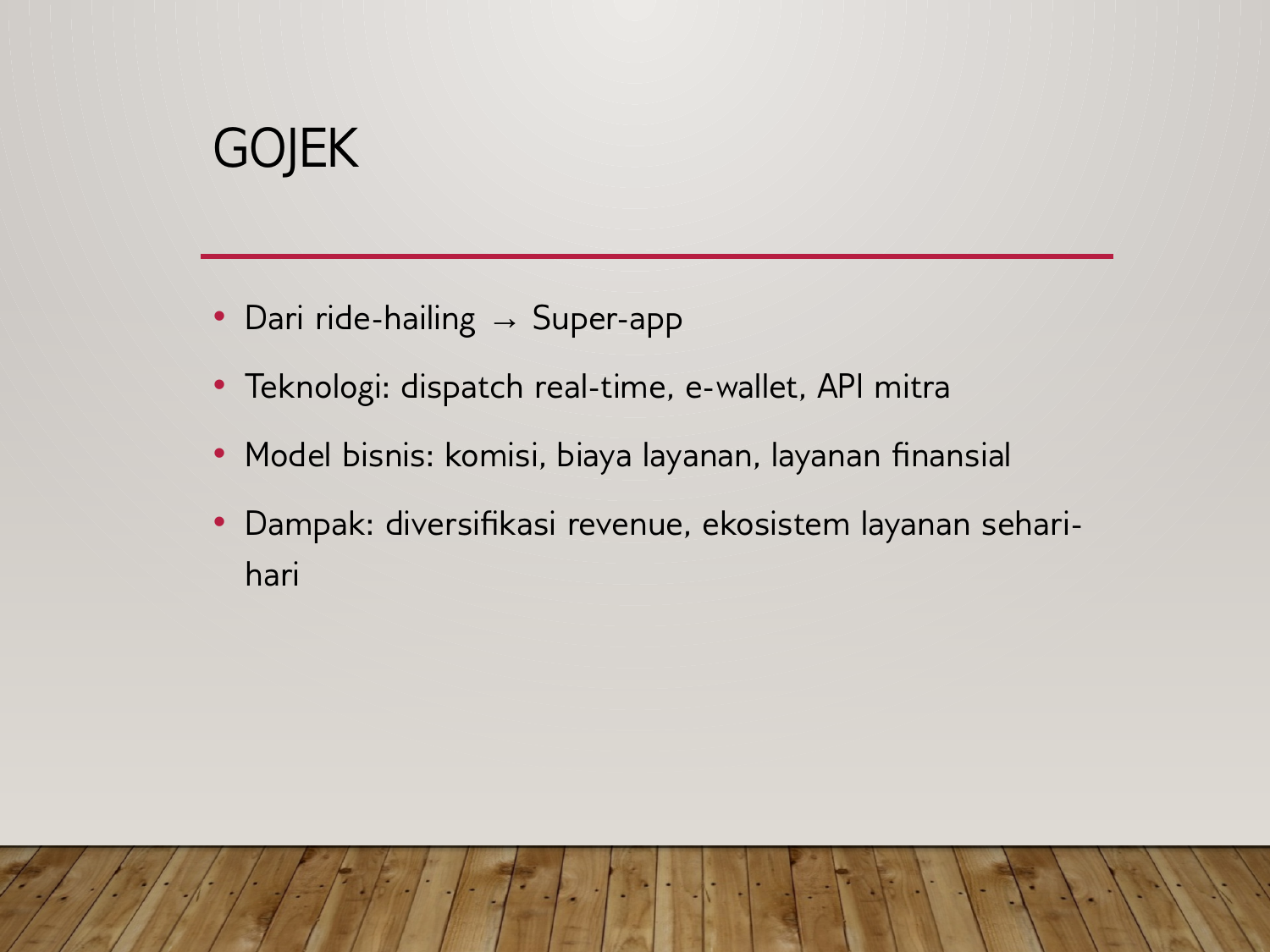

# Gojek
Dari ride-hailing → Super-app
Teknologi: dispatch real-time, e-wallet, API mitra
Model bisnis: komisi, biaya layanan, layanan finansial
Dampak: diversifikasi revenue, ekosistem layanan sehari-hari